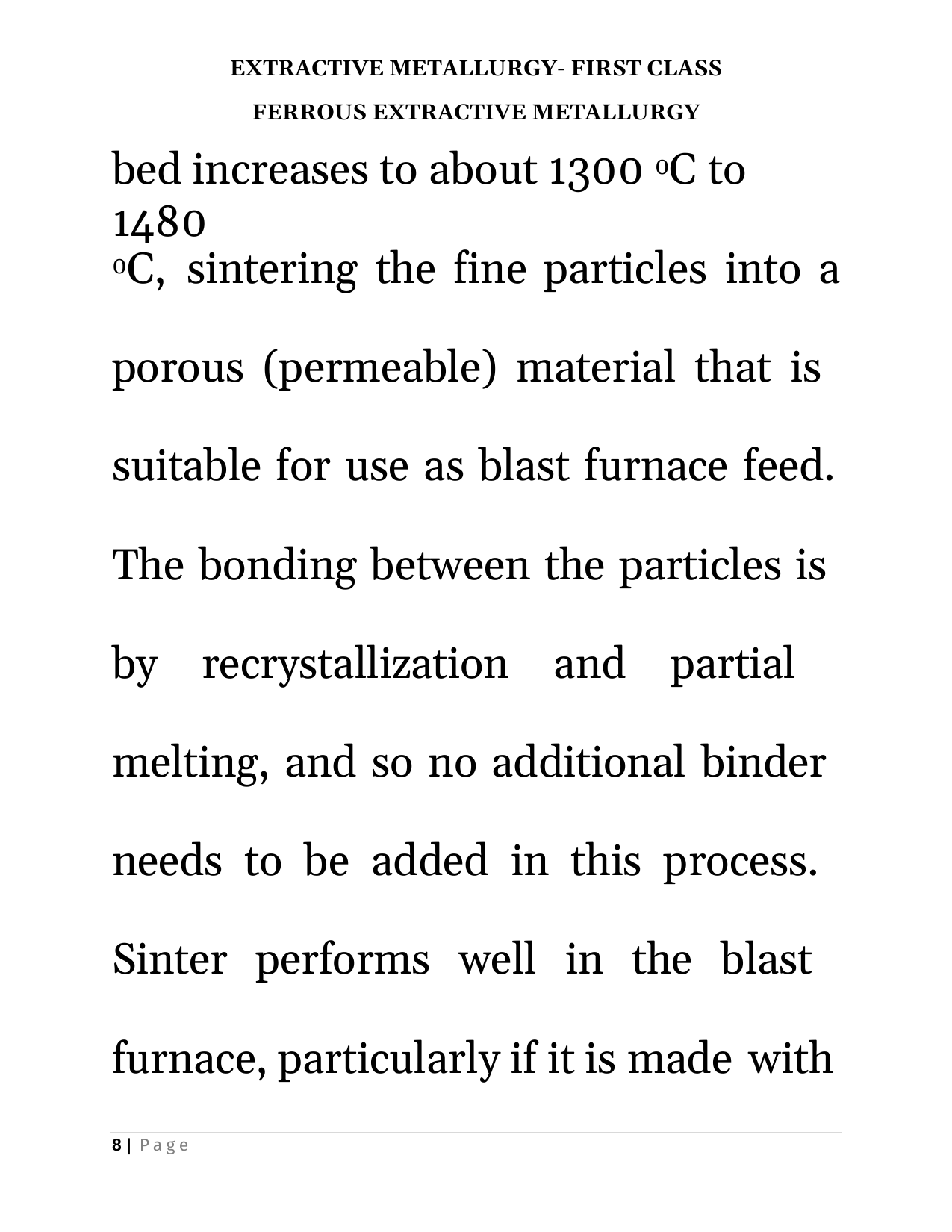

EXTRACTIVE METALLURGY- FIRST CLASS
FERROUS EXTRACTIVE METALLURGY
# bed increases to about 1300 0C to 1480
0C,	sintering	the	fine	particles	into	a
porous (permeable) material that is  suitable for use as blast furnace feed.
The bonding between the particles is  by recrystallization and partial  melting, and so no additional binder  needs to be added in this process.  Sinter performs well in the blast  furnace, particularly if it is made with

8 | P a g e